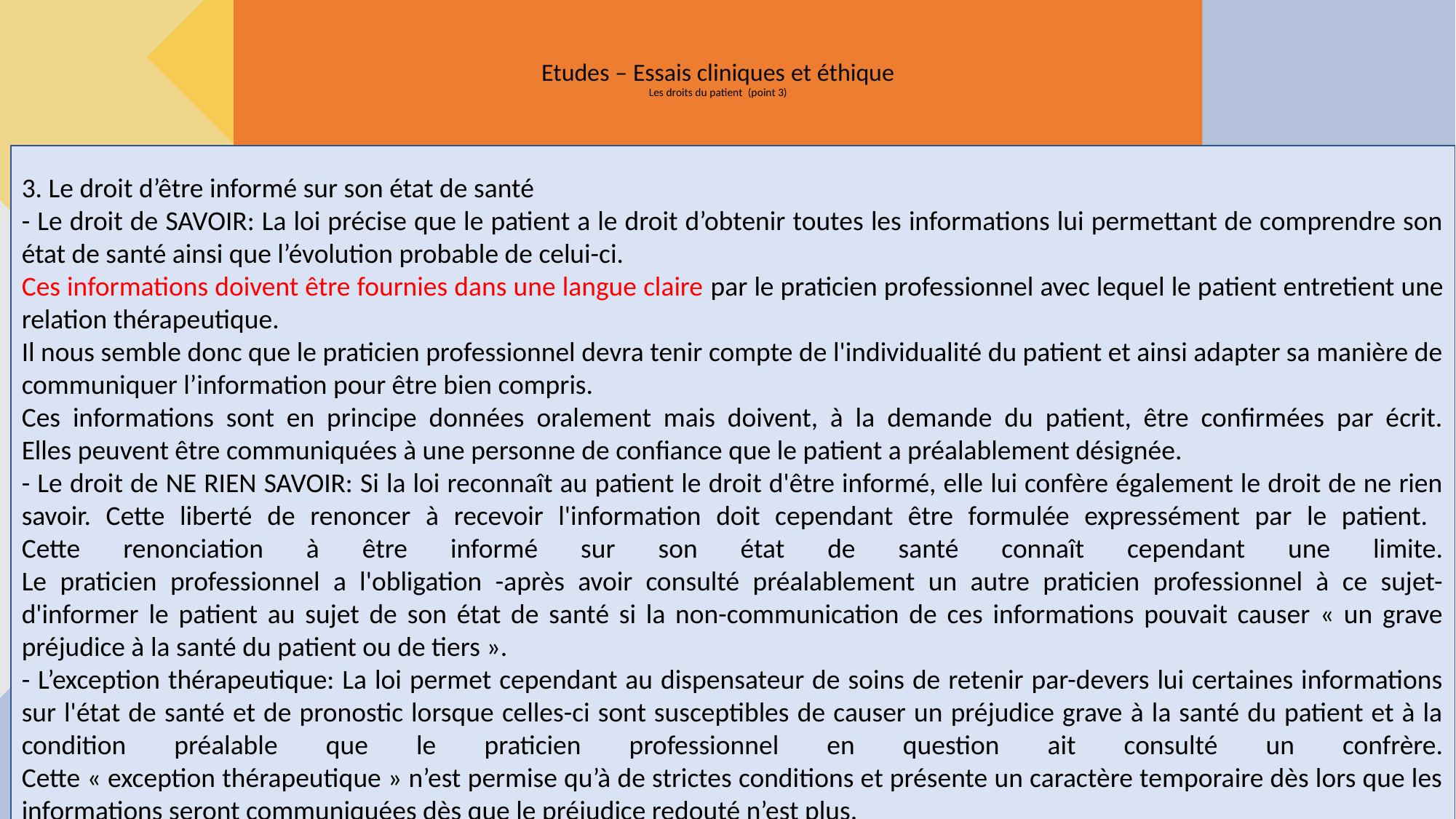

# Etudes – Essais cliniques et éthique Les droits du patient  (point 3)

3. Le droit d’être informé sur son état de santé
- Le droit de SAVOIR: La loi précise que le patient a le droit d’obtenir toutes les informations lui permettant de comprendre son état de santé ainsi que l’évolution probable de celui-ci.
Ces informations doivent être fournies dans une langue claire par le praticien professionnel avec lequel le patient entretient une relation thérapeutique.
Il nous semble donc que le praticien professionnel devra tenir compte de l'individualité du patient et ainsi adapter sa manière de communiquer l’information pour être bien compris.
Ces informations sont en principe données oralement mais doivent, à la demande du patient, être confirmées par écrit.
Elles peuvent être communiquées à une personne de confiance que le patient a préalablement désignée.
- Le droit de NE RIEN SAVOIR: Si la loi reconnaît au patient le droit d'être informé, elle lui confère également le droit de ne rien savoir. Cette liberté de renoncer à recevoir l'information doit cependant être formulée expressément par le patient.
Cette renonciation à être informé sur son état de santé connaît cependant une limite.
Le praticien professionnel a l'obligation -après avoir consulté préalablement un autre praticien professionnel à ce sujet- d'informer le patient au sujet de son état de santé si la non-communication de ces informations pouvait causer « un grave préjudice à la santé du patient ou de tiers ».
- L’exception thérapeutique: La loi permet cependant au dispensateur de soins de retenir par-devers lui certaines informations sur l'état de santé et de pronostic lorsque celles-ci sont susceptibles de causer un préjudice grave à la santé du patient et à la condition préalable que le praticien professionnel en question ait consulté un confrère.
Cette « exception thérapeutique » n’est permise qu’à de strictes conditions et présente un caractère temporaire dès lors que les informations seront communiquées dès que le préjudice redouté n’est plus.